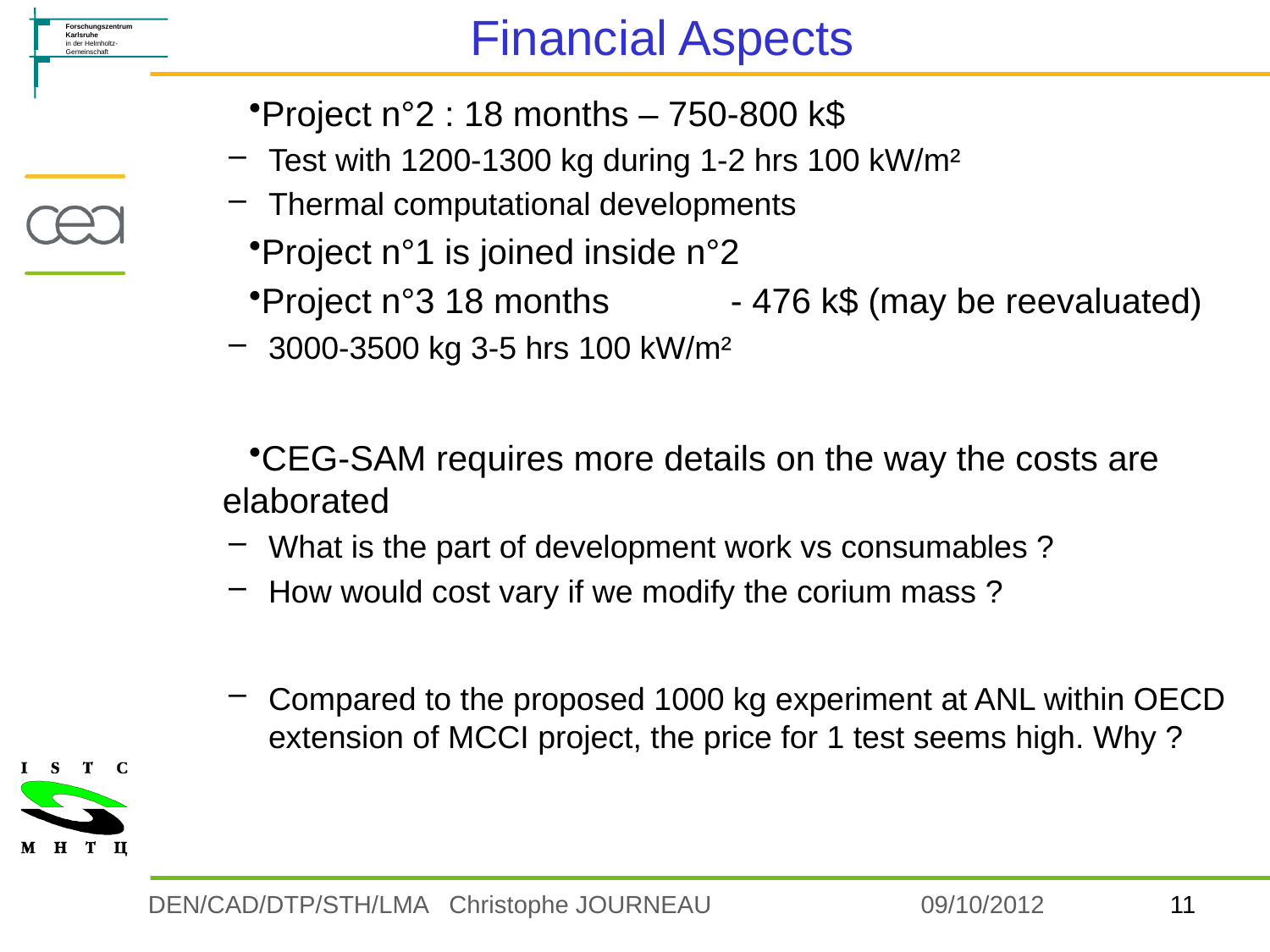

# Financial Aspects
Project n°2 : 18 months – 750-800 k$
Test with 1200-1300 kg during 1-2 hrs 100 kW/m²
Thermal computational developments
Project n°1 is joined inside n°2
Project n°3 18 months	- 476 k$ (may be reevaluated)
3000-3500 kg 3-5 hrs 100 kW/m²

CEG-SAM requires more details on the way the costs are elaborated
What is the part of development work vs consumables ?
How would cost vary if we modify the corium mass ?

Compared to the proposed 1000 kg experiment at ANL within OECD extension of MCCI project, the price for 1 test seems high. Why ?

09/10/2012